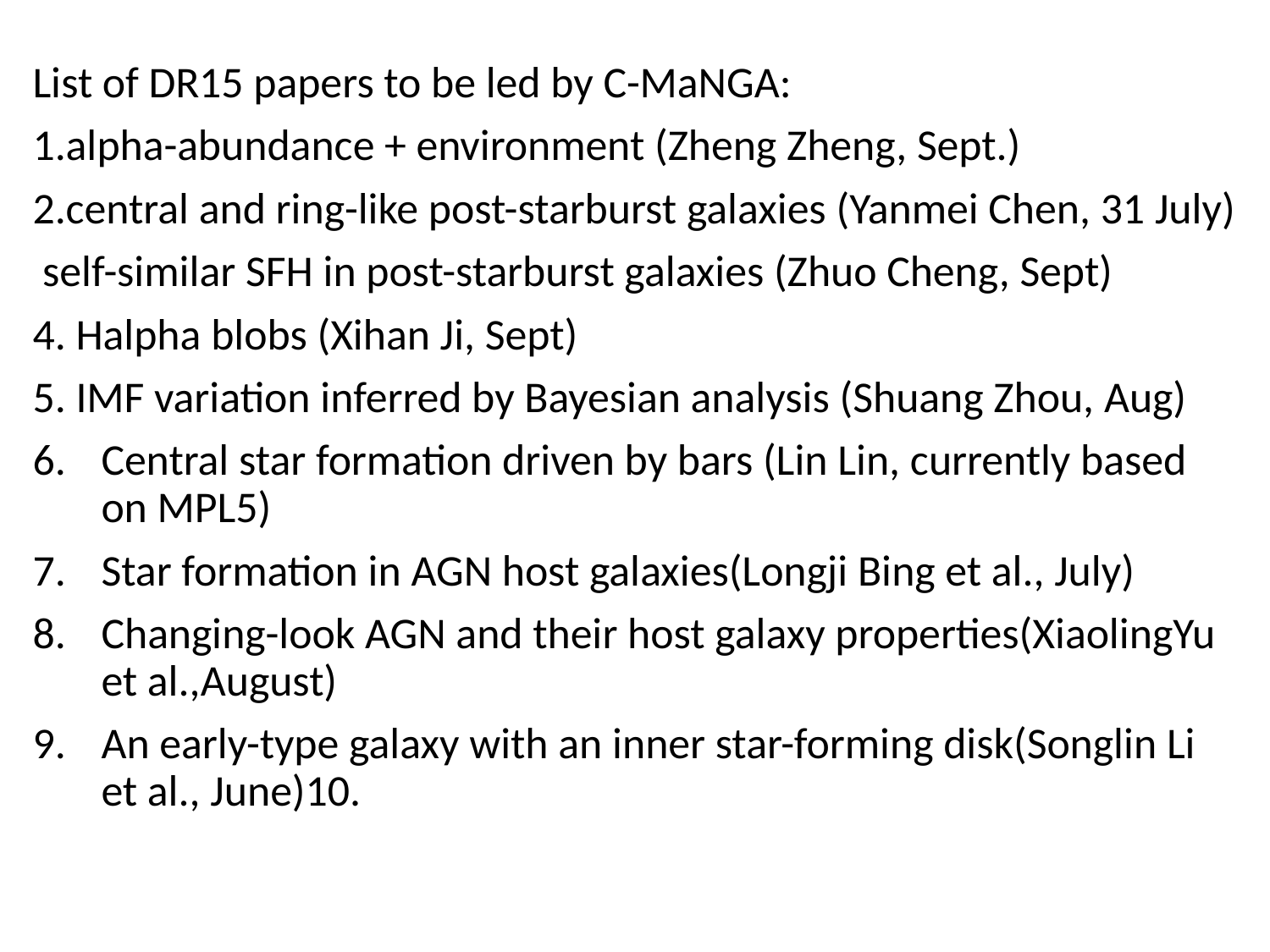

List of DR15 papers to be led by C-MaNGA:
1.alpha-abundance + environment (Zheng Zheng, Sept.)
2.central and ring-like post-starburst galaxies (Yanmei Chen, 31 July)
 self-similar SFH in post-starburst galaxies (Zhuo Cheng, Sept)
4. Halpha blobs (Xihan Ji, Sept)
5. IMF variation inferred by Bayesian analysis (Shuang Zhou, Aug)
Central star formation driven by bars (Lin Lin, currently based on MPL5)
Star formation in AGN host galaxies(Longji Bing et al., July)
Changing-look AGN and their host galaxy properties(XiaolingYu et al.,August)
An early-type galaxy with an inner star-forming disk(Songlin Li et al., June)10.